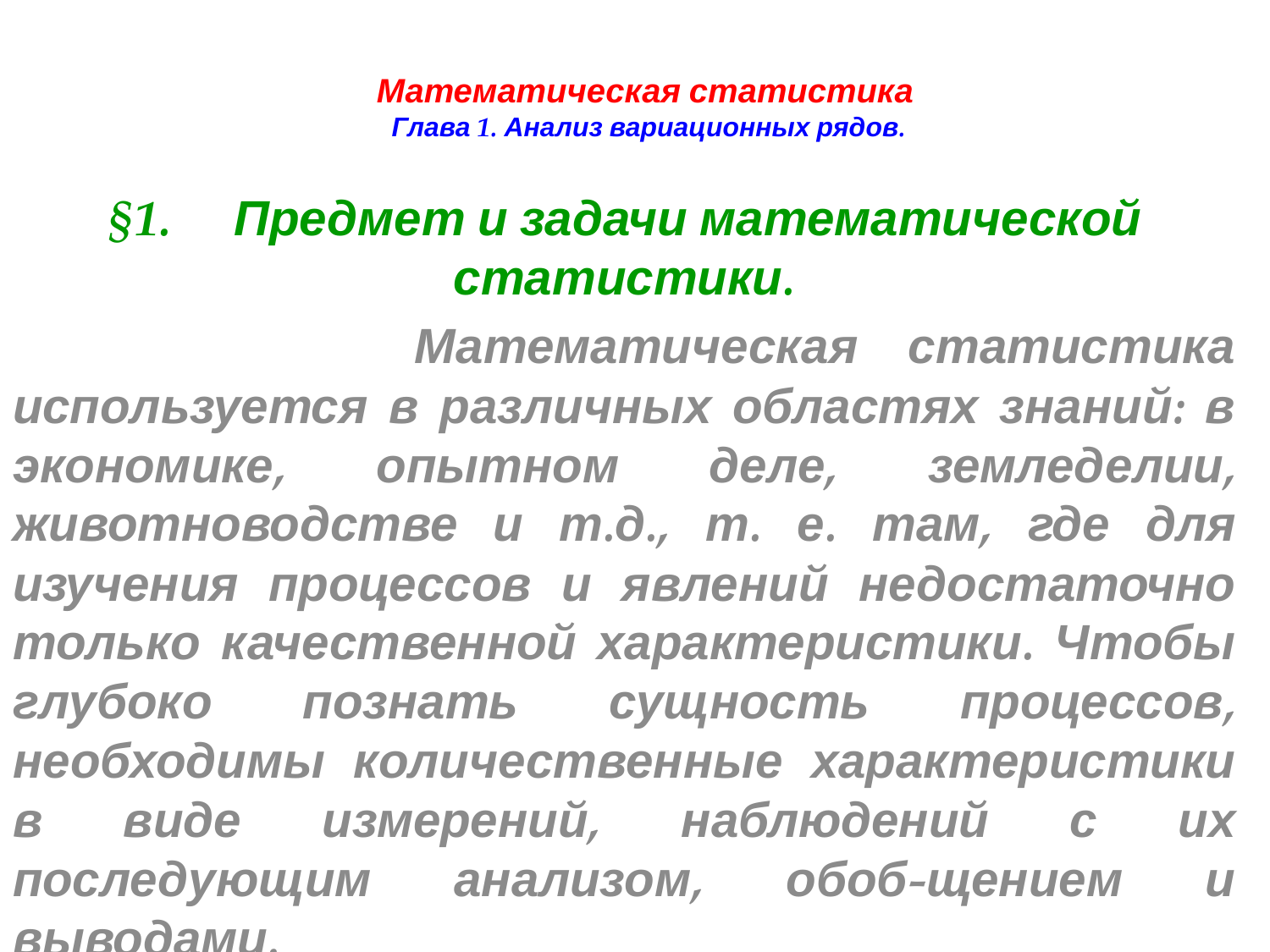

# Математическая статистика Глава 1. Анализ вариационных рядов.
§1. 	Предмет и задачи математической статистики.
        Математическая статистика используется в различных областях знаний: в экономике, опытном деле, земледелии, животноводстве и т.д., т. е. там, где для изучения процессов и явлений недостаточно только качественной характеристики. Чтобы глубоко познать сущность процессов, необходимы количественные характеристики в виде измерений, наблюдений с их последующим анализом, обоб-щением и выводами.